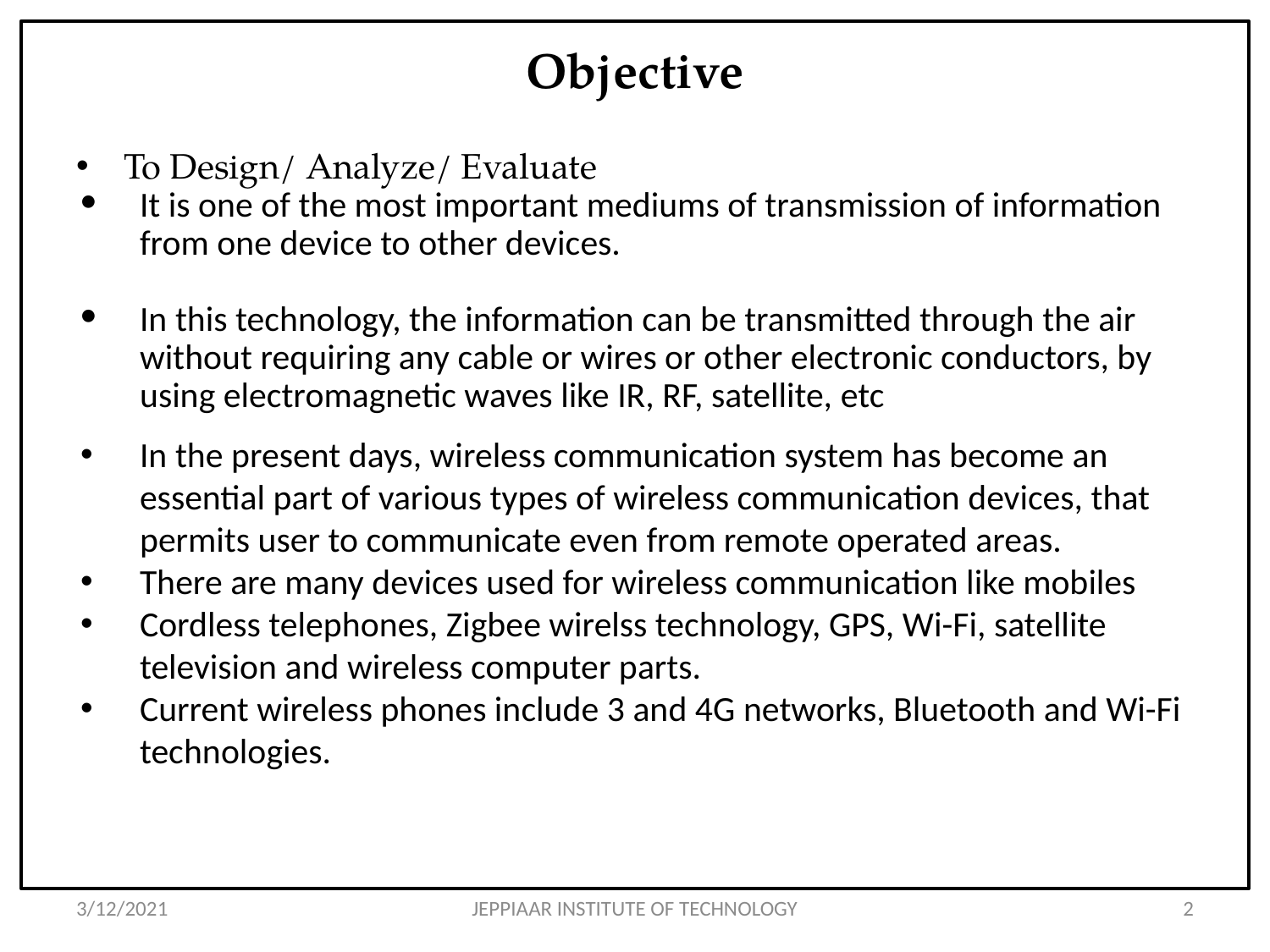

# Objective

To Design/ Analyze/ Evaluate
It is one of the most important mediums of transmission of information from one device to other devices.

In this technology, the information can be transmitted through the air without requiring any cable or wires or other electronic conductors, by using electromagnetic waves like IR, RF, satellite, etc
In the present days, wireless communication system has become an essential part of various types of wireless communication devices, that permits user to communicate even from remote operated areas.
There are many devices used for wireless communication like mobiles
Cordless telephones, Zigbee wirelss technology, GPS, Wi-Fi, satellite television and wireless computer parts.
Current wireless phones include 3 and 4G networks, Bluetooth and Wi-Fi technologies.

3/12/2021
JEPPIAAR INSTITUTE OF TECHNOLOGY
2